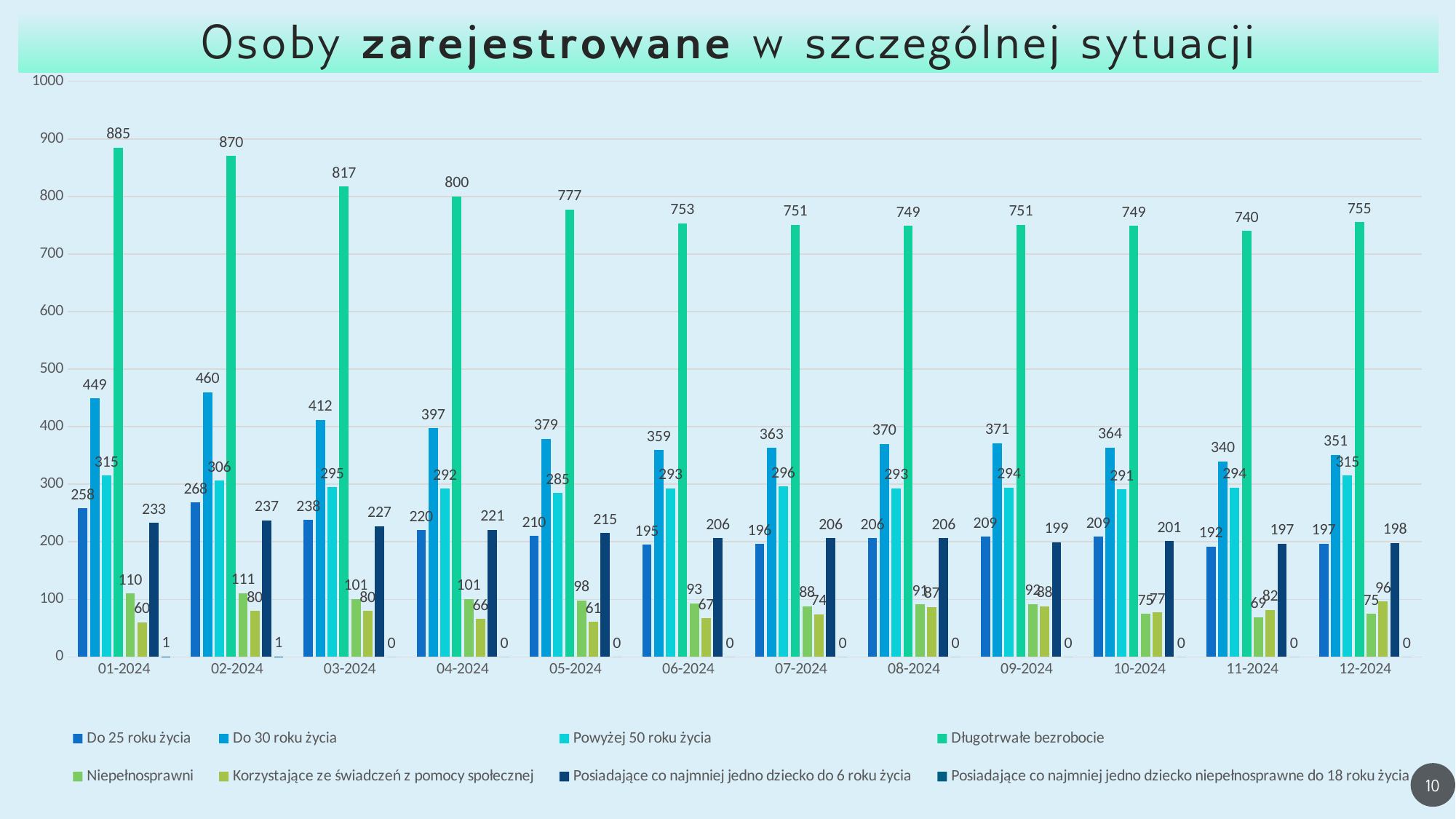

# Osoby zarejestrowane w szczególnej sytuacji

### Chart

| Category | Do 25 roku życia | Do 30 roku życia | Powyżej 50 roku życia | Długotrwałe bezrobocie | Niepełnosprawni | Korzystające ze świadczeń z pomocy społecznej | Posiadające co najmniej jedno dziecko do 6 roku życia | Posiadające co najmniej jedno dziecko niepełnosprawne do 18 roku życia |
|---|---|---|---|---|---|---|---|---|
| 01-2024 | 258.0 | 449.0 | 315.0 | 885.0 | 110.0 | 60.0 | 233.0 | 1.0 |
| 02-2024 | 268.0 | 460.0 | 306.0 | 870.0 | 111.0 | 80.0 | 237.0 | 1.0 |
| 03-2024 | 238.0 | 412.0 | 295.0 | 817.0 | 101.0 | 80.0 | 227.0 | 0.0 |
| 04-2024 | 220.0 | 397.0 | 292.0 | 800.0 | 101.0 | 66.0 | 221.0 | 0.0 |
| 05-2024 | 210.0 | 379.0 | 285.0 | 777.0 | 98.0 | 61.0 | 215.0 | 0.0 |
| 06-2024 | 195.0 | 359.0 | 293.0 | 753.0 | 93.0 | 67.0 | 206.0 | 0.0 |
| 07-2024 | 196.0 | 363.0 | 296.0 | 751.0 | 88.0 | 74.0 | 206.0 | 0.0 |
| 08-2024 | 206.0 | 370.0 | 293.0 | 749.0 | 91.0 | 87.0 | 206.0 | 0.0 |
| 09-2024 | 209.0 | 371.0 | 294.0 | 751.0 | 92.0 | 88.0 | 199.0 | 0.0 |
| 10-2024 | 209.0 | 364.0 | 291.0 | 749.0 | 75.0 | 77.0 | 201.0 | 0.0 |
| 11-2024 | 192.0 | 340.0 | 294.0 | 740.0 | 69.0 | 82.0 | 197.0 | 0.0 |
| 12-2024 | 197.0 | 351.0 | 315.0 | 755.0 | 75.0 | 96.0 | 198.0 | 0.0 |
10